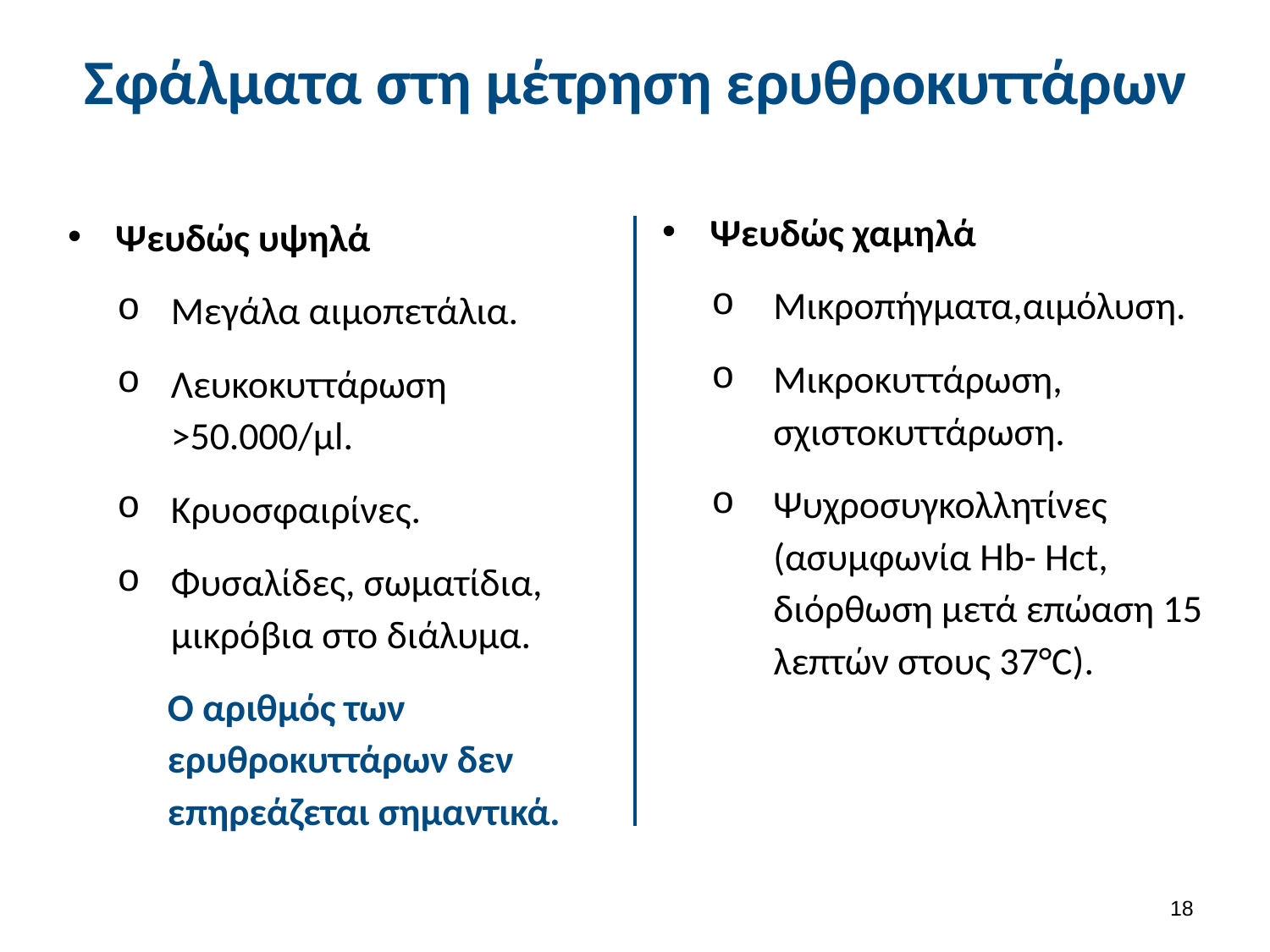

# Σφάλματα στη μέτρηση ερυθροκυττάρων
Ψευδώς χαμηλά
Μικροπήγματα,αιμόλυση.
Μικροκυττάρωση, σχιστοκυττάρωση.
Ψυχροσυγκολλητίνες (ασυμφωνία Hb- Hct, διόρθωση μετά επώαση 15 λεπτών στους 37°C).
Ψευδώς υψηλά
Μεγάλα αιμοπετάλια.
Λευκοκυττάρωση >50.000/μl.
Κρυοσφαιρίνες.
Φυσαλίδες, σωματίδια, μικρόβια στο διάλυμα.
Ο αριθμός των ερυθροκυττάρων δεν επηρεάζεται σημαντικά.
18